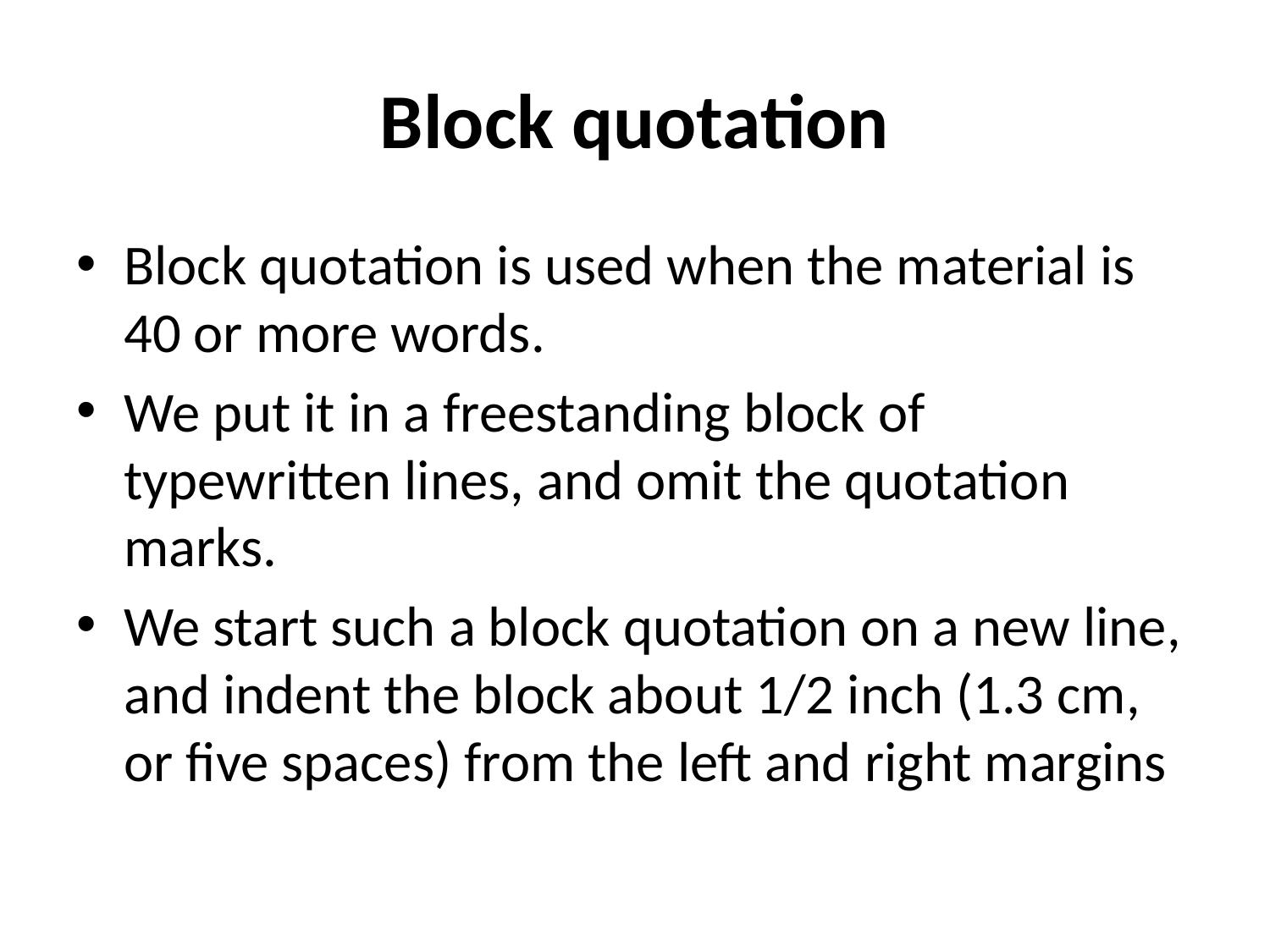

# Block quotation
Block quotation is used when the material is 40 or more words.
We put it in a freestanding block of typewritten lines, and omit the quotation marks.
We start such a block quotation on a new line, and indent the block about 1/2 inch (1.3 cm, or five spaces) from the left and right margins